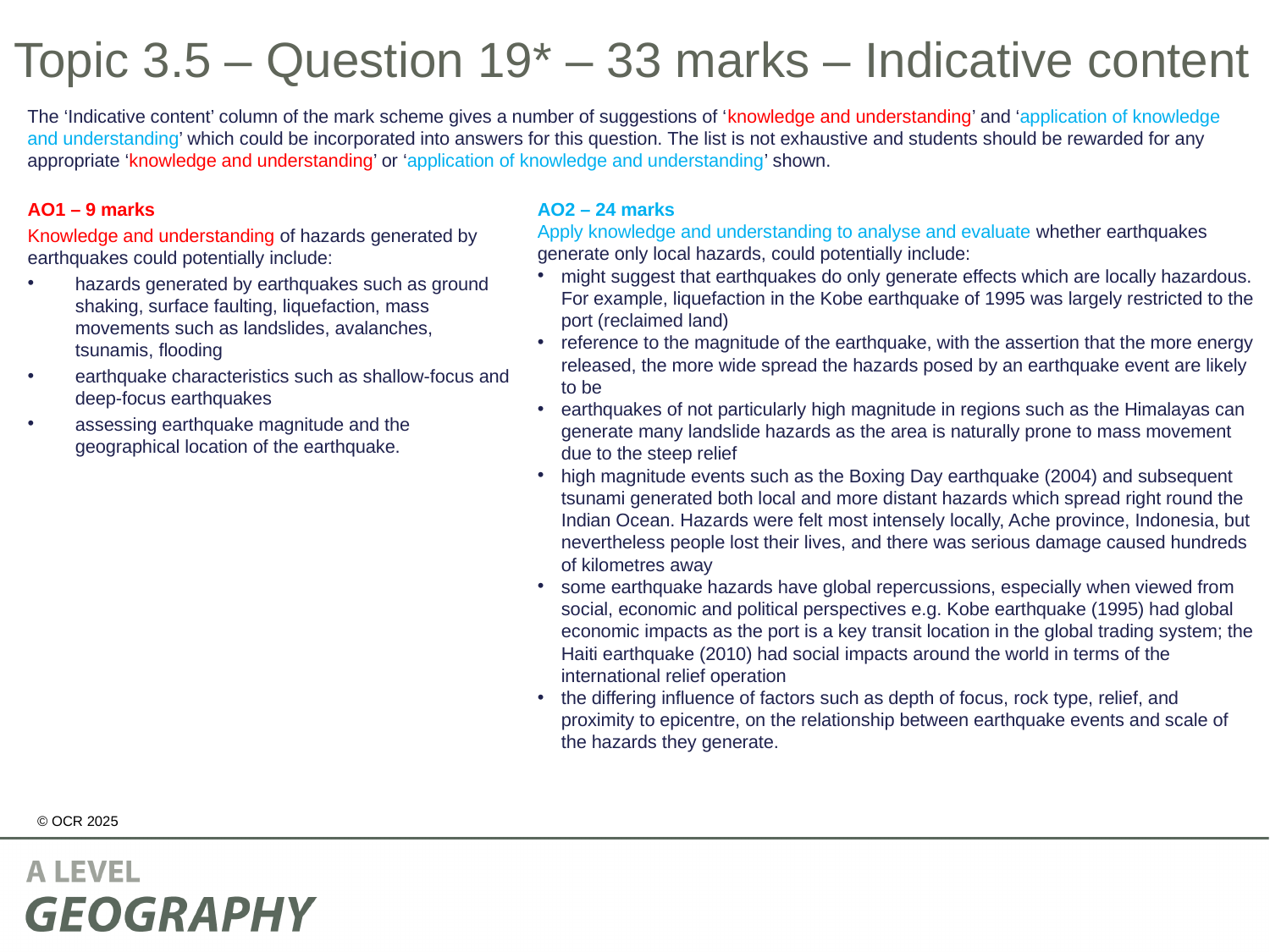

# Topic 3.5 – Question 19* – 33 marks – Indicative content
The ‘Indicative content’ column of the mark scheme gives a number of suggestions of ‘knowledge and understanding’ and ‘application of knowledge and understanding’ which could be incorporated into answers for this question. The list is not exhaustive and students should be rewarded for any appropriate ‘knowledge and understanding’ or ‘application of knowledge and understanding’ shown.
AO1 – 9 marks
Knowledge and understanding of hazards generated by earthquakes could potentially include:
hazards generated by earthquakes such as ground shaking, surface faulting, liquefaction, mass movements such as landslides, avalanches, tsunamis, flooding
earthquake characteristics such as shallow-focus and deep-focus earthquakes
assessing earthquake magnitude and the geographical location of the earthquake.

AO2 – 24 marks
Apply knowledge and understanding to analyse and evaluate whether earthquakes generate only local hazards, could potentially include:
might suggest that earthquakes do only generate effects which are locally hazardous. For example, liquefaction in the Kobe earthquake of 1995 was largely restricted to the port (reclaimed land)
reference to the magnitude of the earthquake, with the assertion that the more energy released, the more wide spread the hazards posed by an earthquake event are likely to be
earthquakes of not particularly high magnitude in regions such as the Himalayas can generate many landslide hazards as the area is naturally prone to mass movement due to the steep relief
high magnitude events such as the Boxing Day earthquake (2004) and subsequent tsunami generated both local and more distant hazards which spread right round the Indian Ocean. Hazards were felt most intensely locally, Ache province, Indonesia, but nevertheless people lost their lives, and there was serious damage caused hundreds of kilometres away
some earthquake hazards have global repercussions, especially when viewed from social, economic and political perspectives e.g. Kobe earthquake (1995) had global economic impacts as the port is a key transit location in the global trading system; the Haiti earthquake (2010) had social impacts around the world in terms of the international relief operation
the differing influence of factors such as depth of focus, rock type, relief, and proximity to epicentre, on the relationship between earthquake events and scale of the hazards they generate.